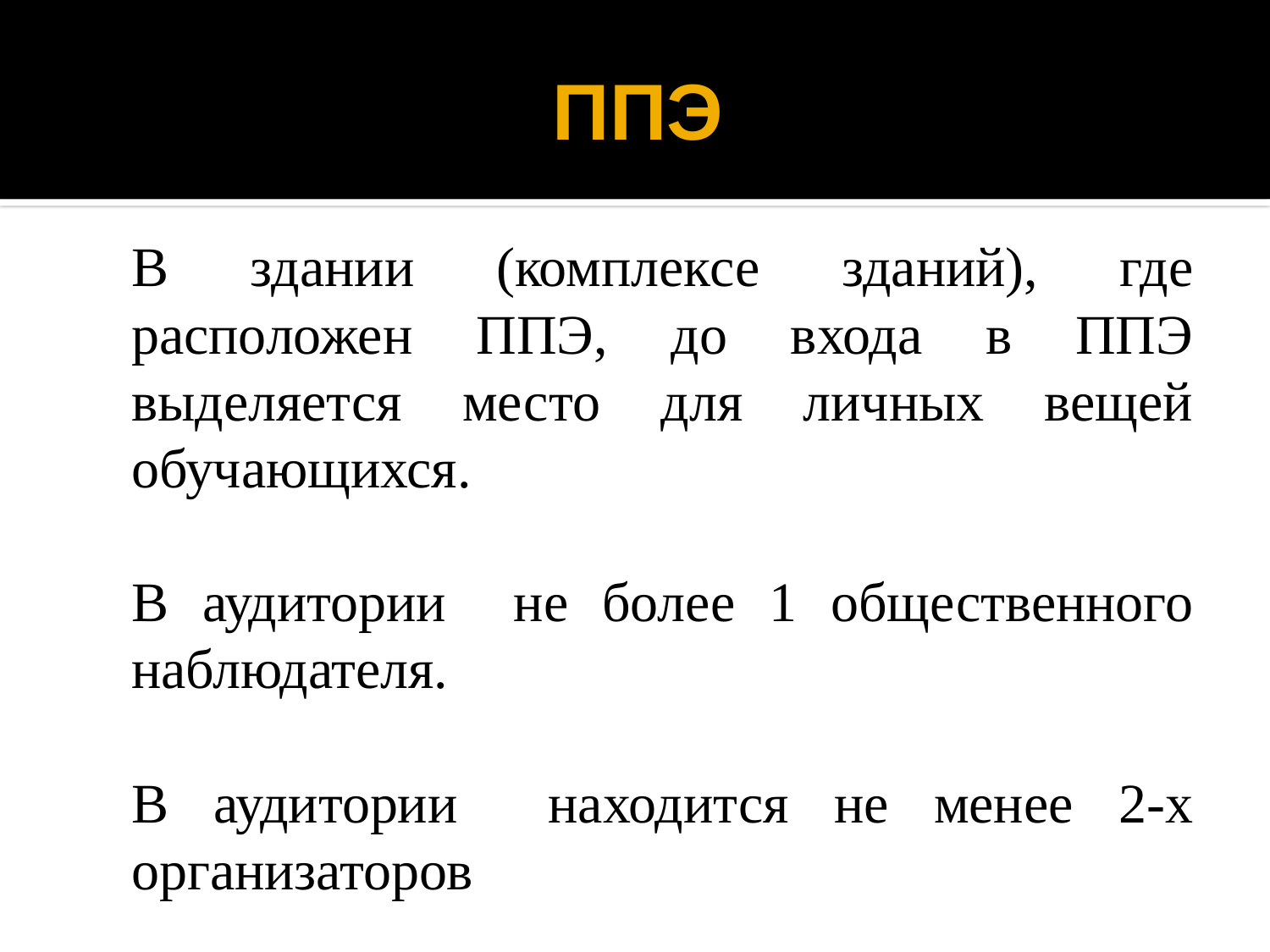

# ППЭ
	В здании (комплексе зданий), где расположен ППЭ, до входа в ППЭ выделяется место для личных вещей обучающихся.

	В аудитории  не более 1 общественного наблюдателя.

	В аудитории  находится не менее 2-х организаторов